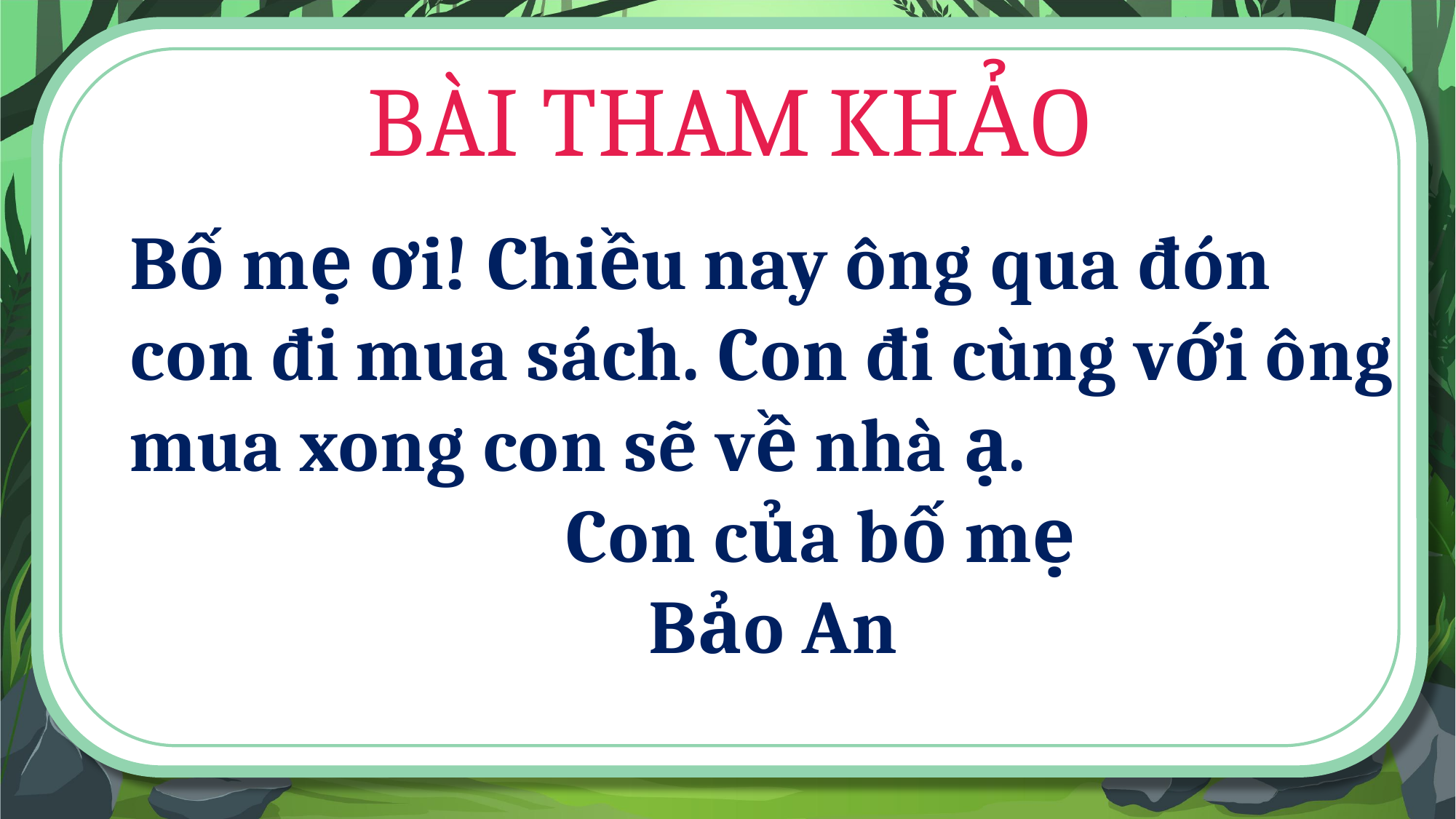

BÀI THAM KHẢO
Bố mẹ ơi! Chiều nay ông qua đón con đi mua sách. Con đi cùng với ông mua xong con sẽ về nhà ạ.
                          Con của bố mẹ
                               Bảo An